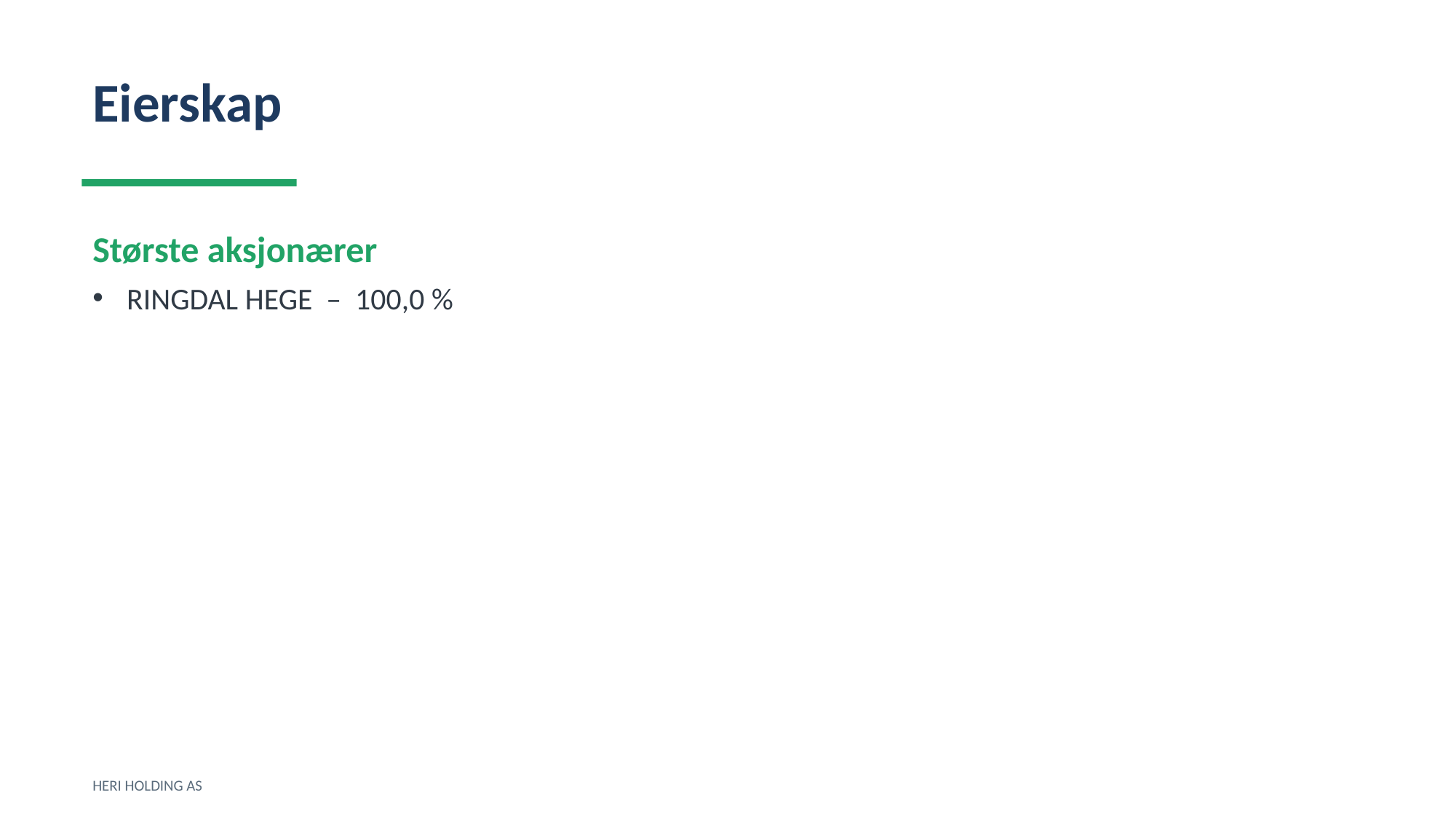

Eierskap

Største aksjonærer
RINGDAL HEGE  –  100,0 %
HERI HOLDING AS